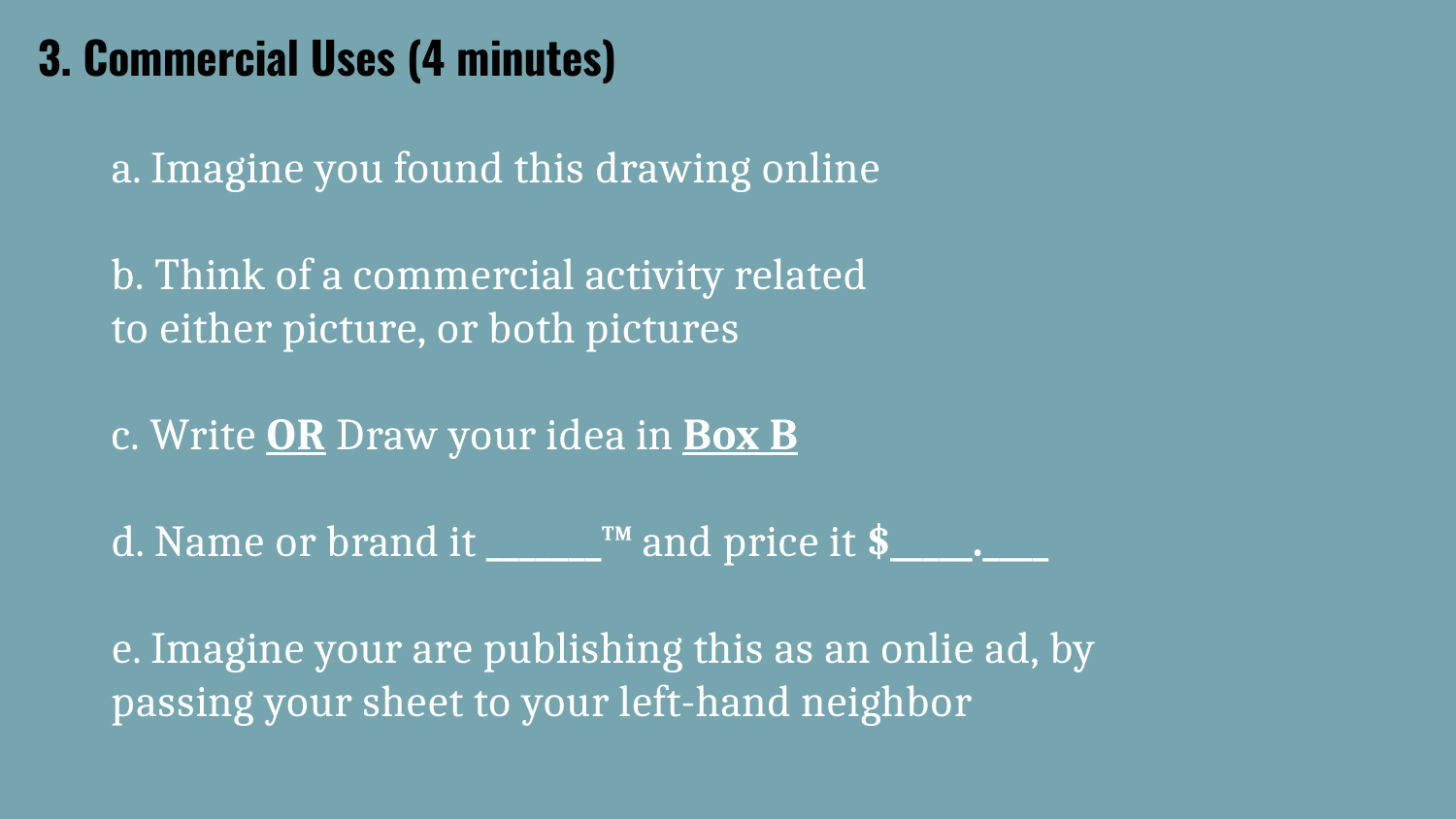

3. Commercial Uses (4 minutes)

a. Imagine you found this drawing online

b. Think of a commercial activity related
to either picture, or both pictures

c. Write OR Draw your idea in Box B

d. Name or brand it _______™ and price it $_____.____

e. Imagine your are publishing this as an onlie ad, by passing your sheet to your left-hand neighbor